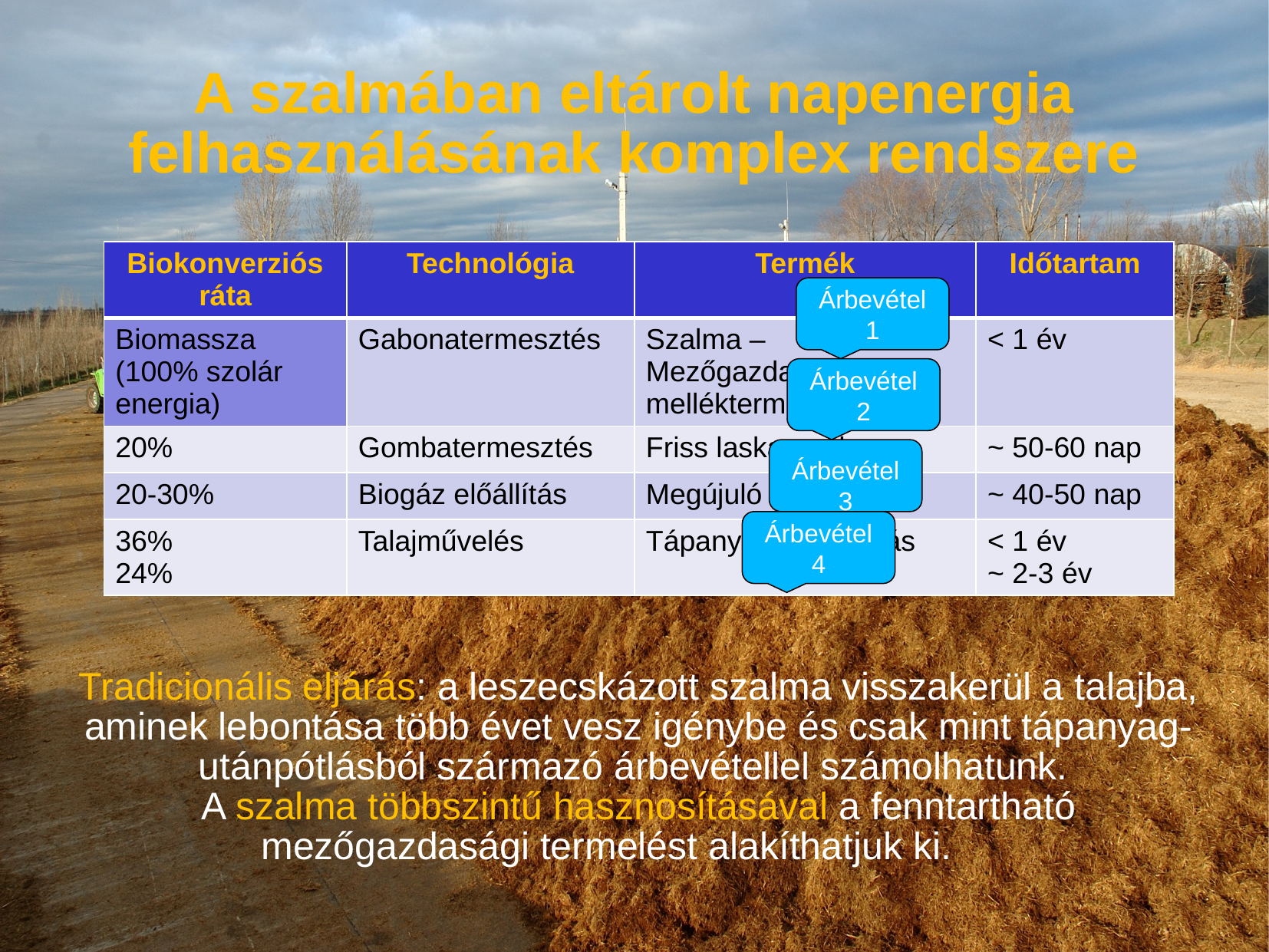

# A szalmában eltárolt napenergia felhasználásának komplex rendszere
| Biokonverziós ráta | Technológia | Termék | Időtartam |
| --- | --- | --- | --- |
| Biomassza (100% szolár energia) | Gabonatermesztés | Szalma – Mezőgazdasági melléktermékuct | < 1 év |
| 20% | Gombatermesztés | Friss laskagomba | ~ 50-60 nap |
| 20-30% | Biogáz előállítás | Megújuló energia | ~ 40-50 nap |
| 36% 24% | Talajművelés | Tápanyag-utánpótlás | < 1 év ~ 2-3 év |

Árbevétel1
Income 1

Árbevétel 2

Árbevétel 3

Árbevétel 4
Tradicionális eljárás: a leszecskázott szalma visszakerül a talajba, aminek lebontása több évet vesz igénybe és csak mint tápanyag-utánpótlásból származó árbevétellel számolhatunk.
A szalma többszintű hasznosításával a fenntartható mezőgazdasági termelést alakíthatjuk ki.